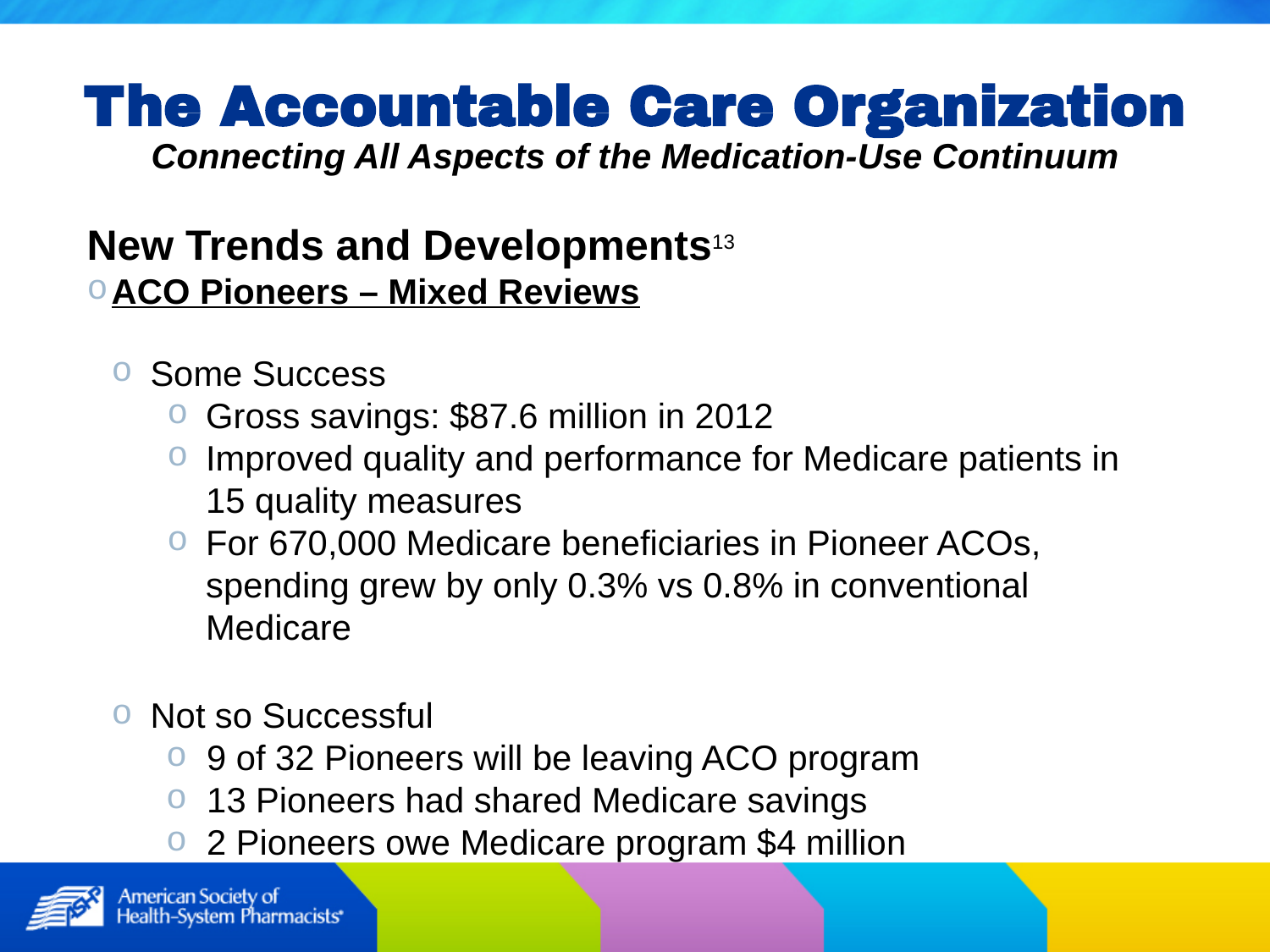

The Accountable Care Organization
Connecting All Aspects of the Medication-Use Continuum
New Trends and Developments13
ACO Pioneers – Mixed Reviews

Some Success
Gross savings: $87.6 million in 2012
Improved quality and performance for Medicare patients in 15 quality measures
For 670,000 Medicare beneficiaries in Pioneer ACOs, spending grew by only 0.3% vs 0.8% in conventional Medicare

Not so Successful
9 of 32 Pioneers will be leaving ACO program
13 Pioneers had shared Medicare savings
2 Pioneers owe Medicare program $4 million